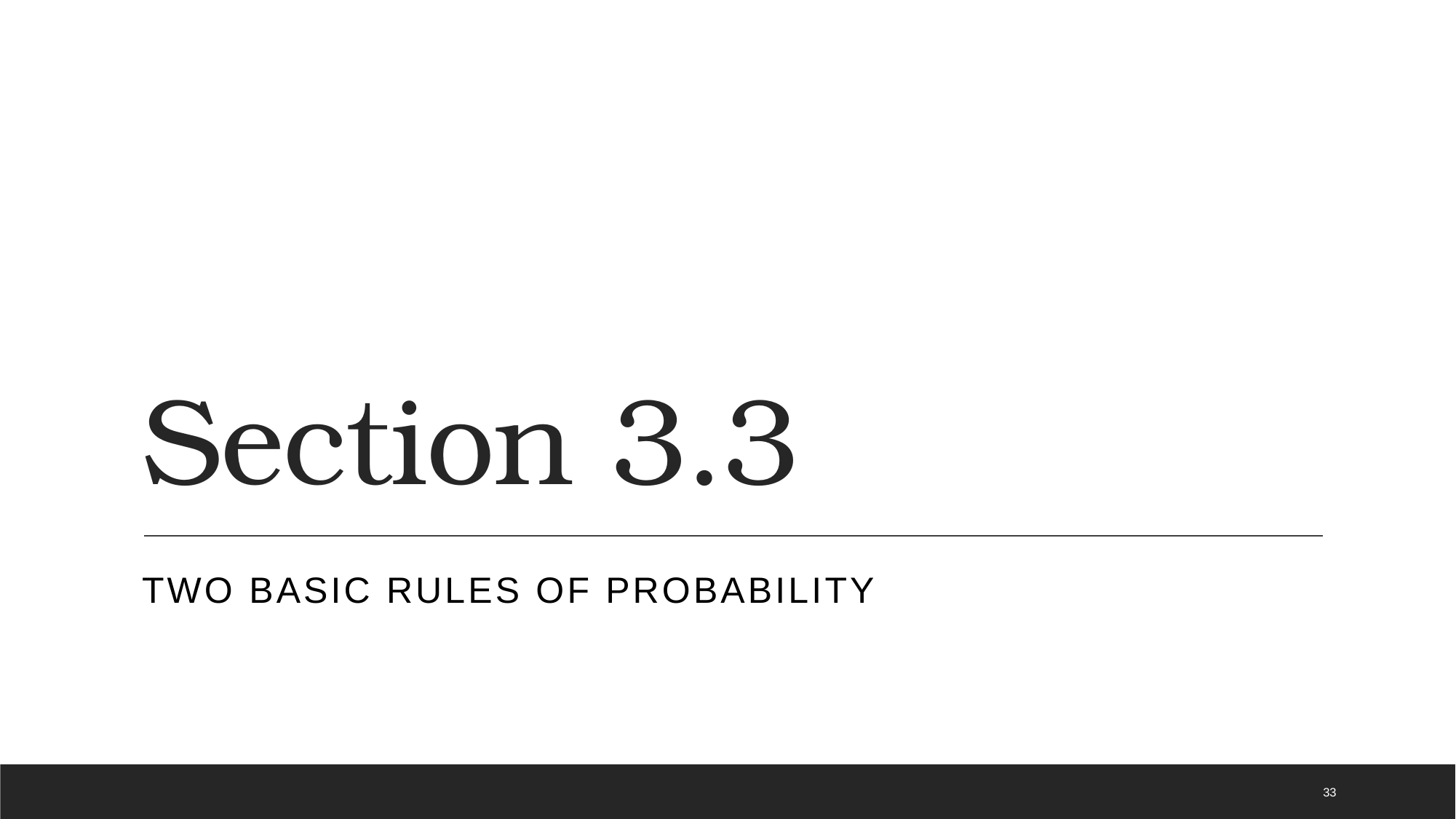

# Section 3.3
Two Basic Rules of Probability
33